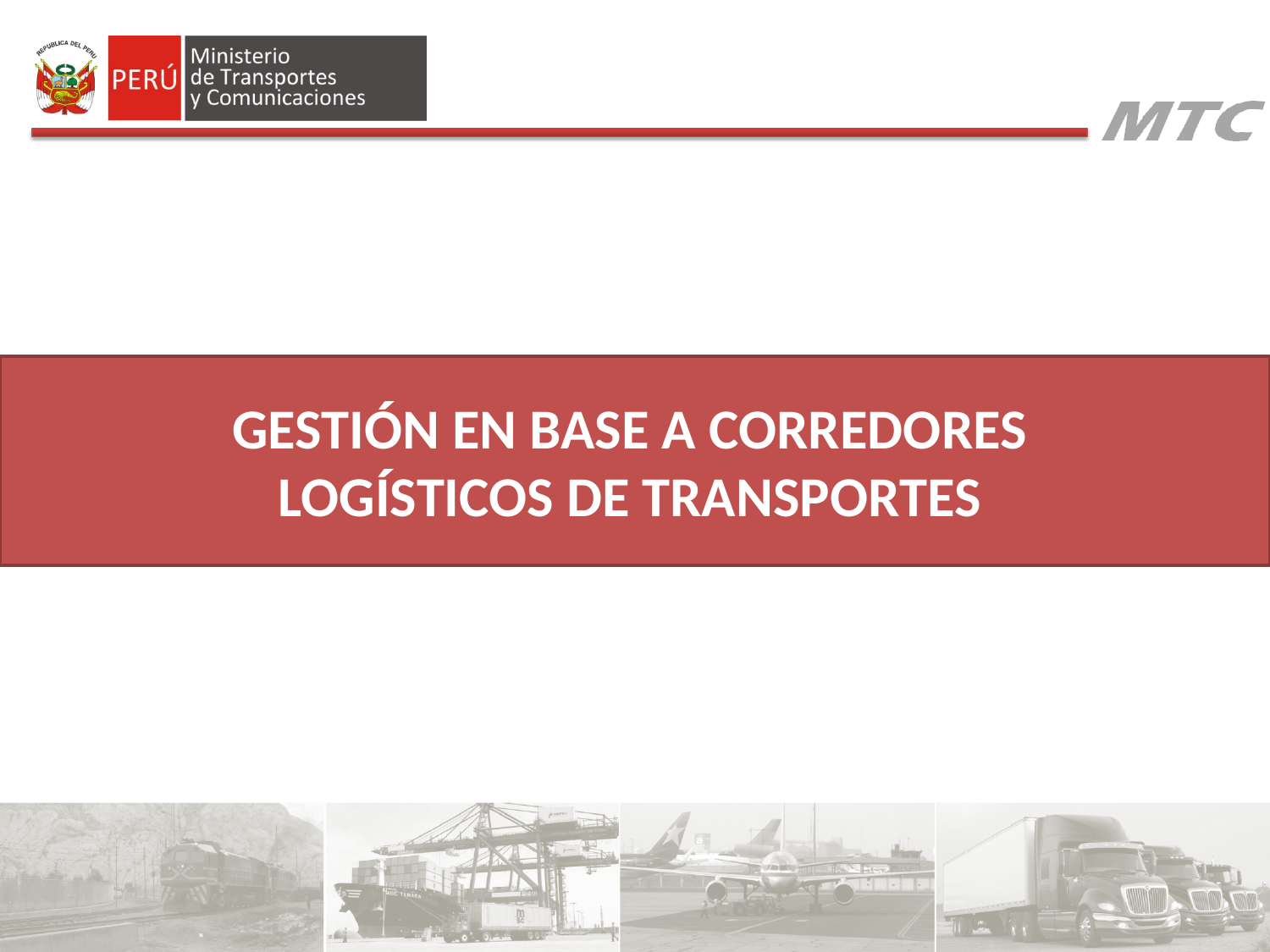

GESTIÓN EN BASE A CORREDORES LOGÍSTICOS DE TRANSPORTES